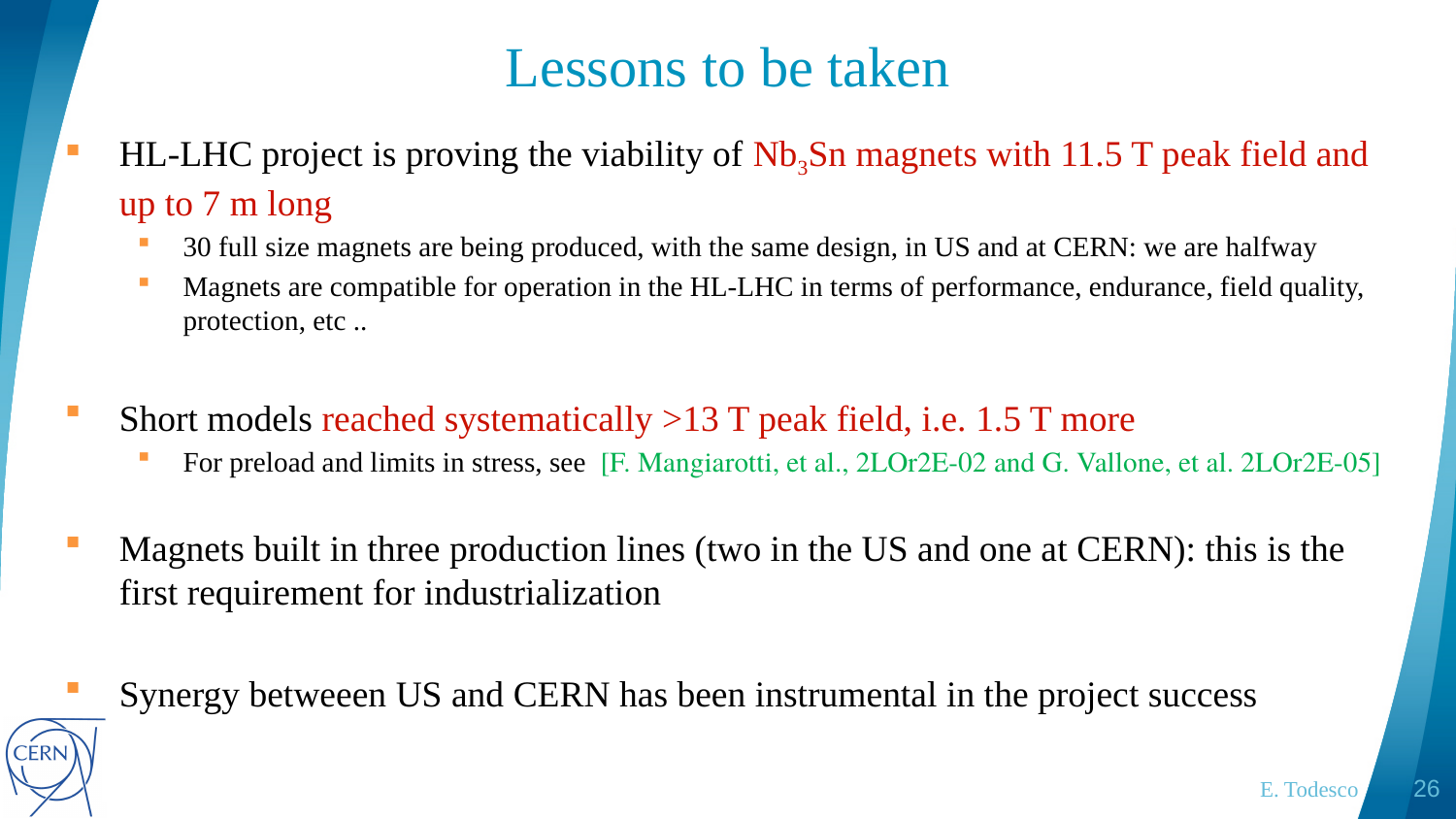

# Lessons to be taken
HL-LHC project is proving the viability of Nb3Sn magnets with 11.5 T peak field and up to 7 m long
30 full size magnets are being produced, with the same design, in US and at CERN: we are halfway
Magnets are compatible for operation in the HL-LHC in terms of performance, endurance, field quality, protection, etc ..

Short models reached systematically >13 T peak field, i.e. 1.5 T more
For preload and limits in stress, see  [F. Mangiarotti, et al., 2LOr2E-02 and G. Vallone, et al. 2LOr2E-05]

Magnets built in three production lines (two in the US and one at CERN): this is the first requirement for industrialization

Synergy betweeen US and CERN has been instrumental in the project success

E. Todesco
26